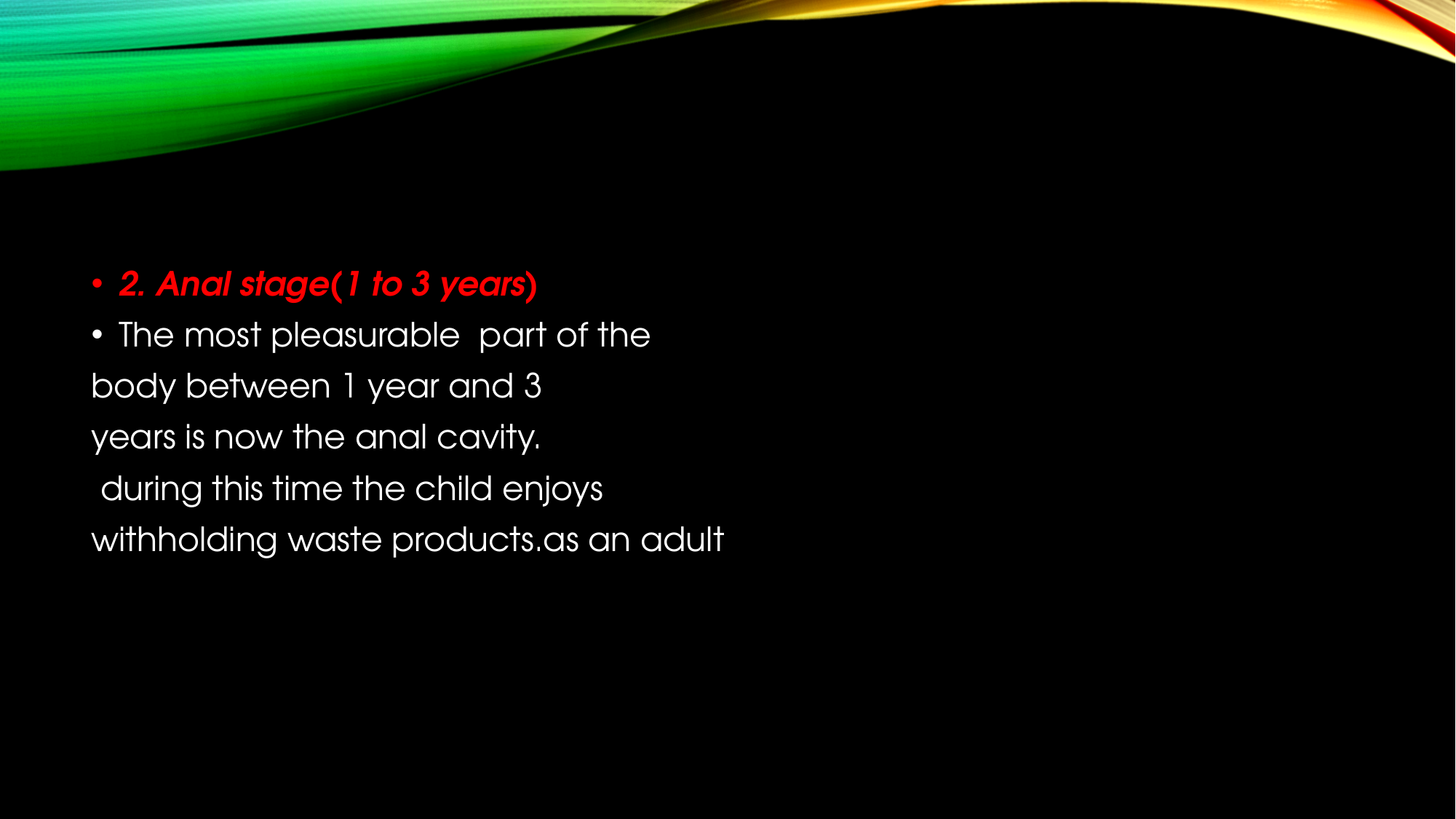

#
2. Anal stage(1 to 3 years)
The most pleasurable  part of the
body between 1 year and 3
years is now the anal cavity.
 during this time the child enjoys
withholding waste products.as an adult